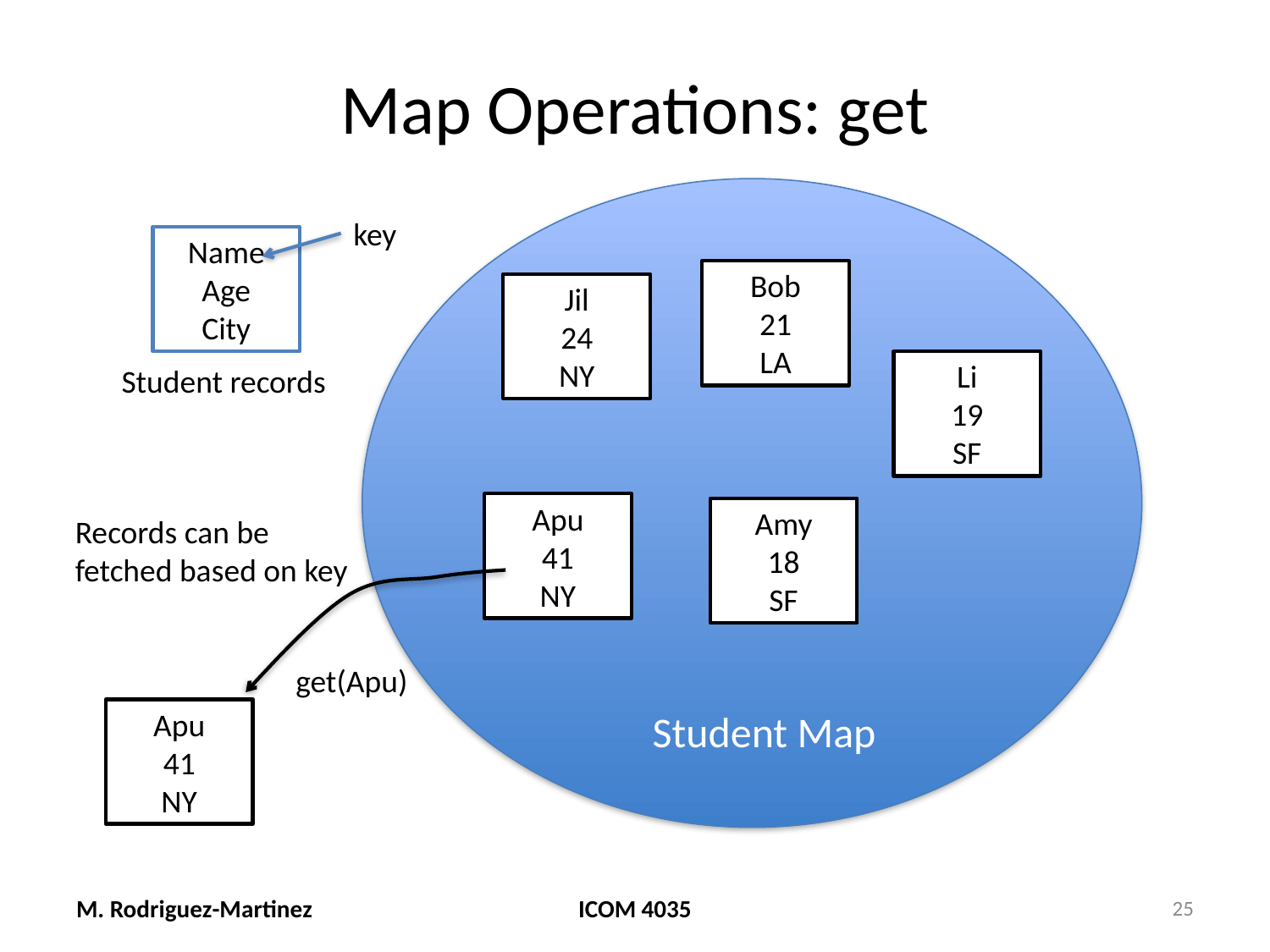

# Map Operations: get

key
Name
Age
City
Bob
21
LA
Jil
24
NY
Li
19
SF
Student records
Apu
41
NY
Amy
18
SF
Records can be
fetched based on key

get(Apu)
Apu
41
NY
Student Map
M. Rodriguez-Martinez
ICOM 4035
25